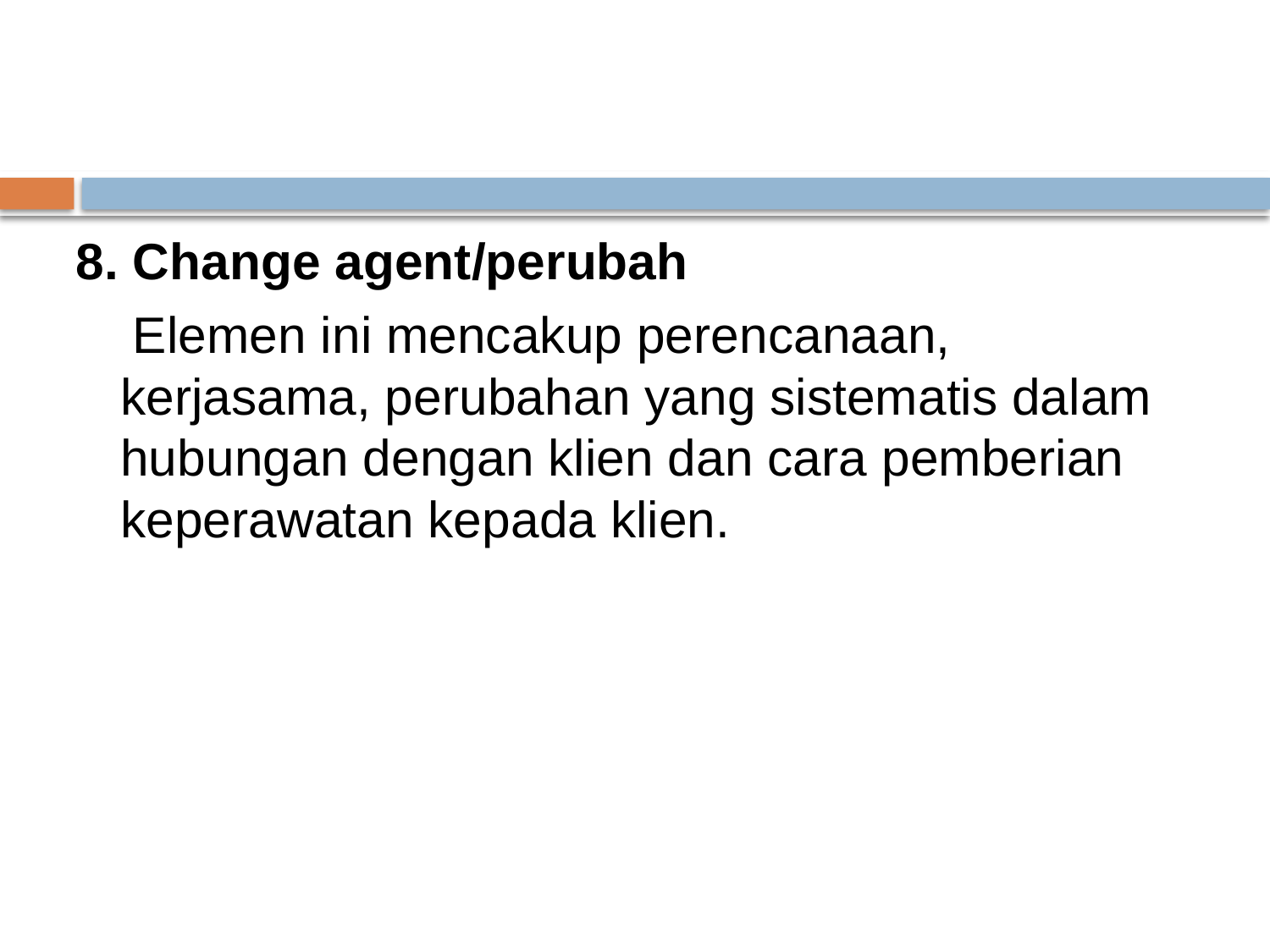

#

8. Change agent/perubah
    Elemen ini mencakup perencanaan, kerjasama, perubahan yang sistematis dalam hubungan dengan klien dan cara pemberian keperawatan kepada klien.